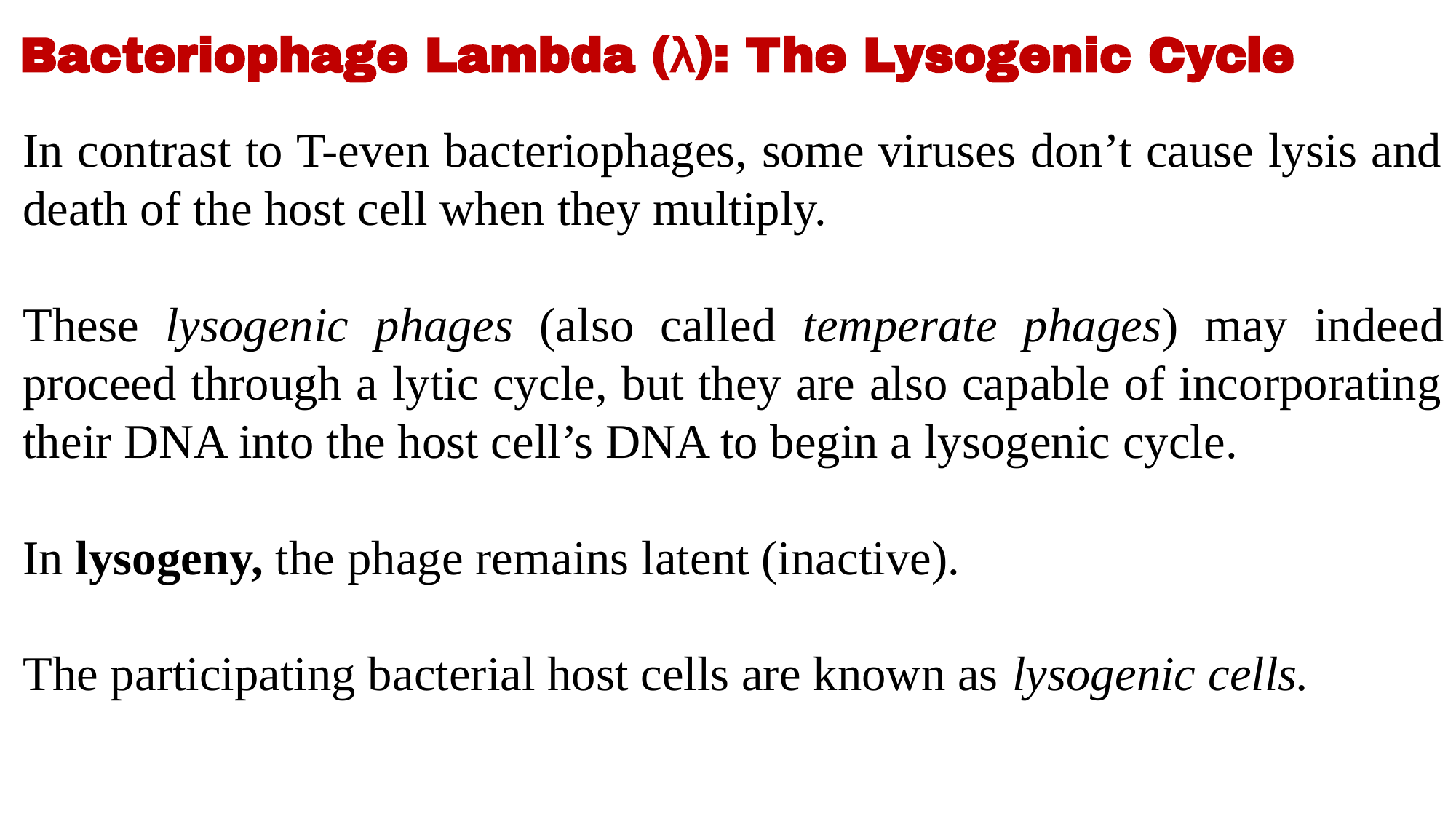

Bacteriophage Lambda (λ): The Lysogenic Cycle

In contrast to T-even bacteriophages, some viruses don’t cause lysis and death of the host cell when they multiply.

These lysogenic phages (also called temperate phages) may indeed proceed through a lytic cycle, but they are also capable of incorporating their DNA into the host cell’s DNA to begin a lysogenic cycle.

In lysogeny, the phage remains latent (inactive).

The participating bacterial host cells are known as lysogenic cells.